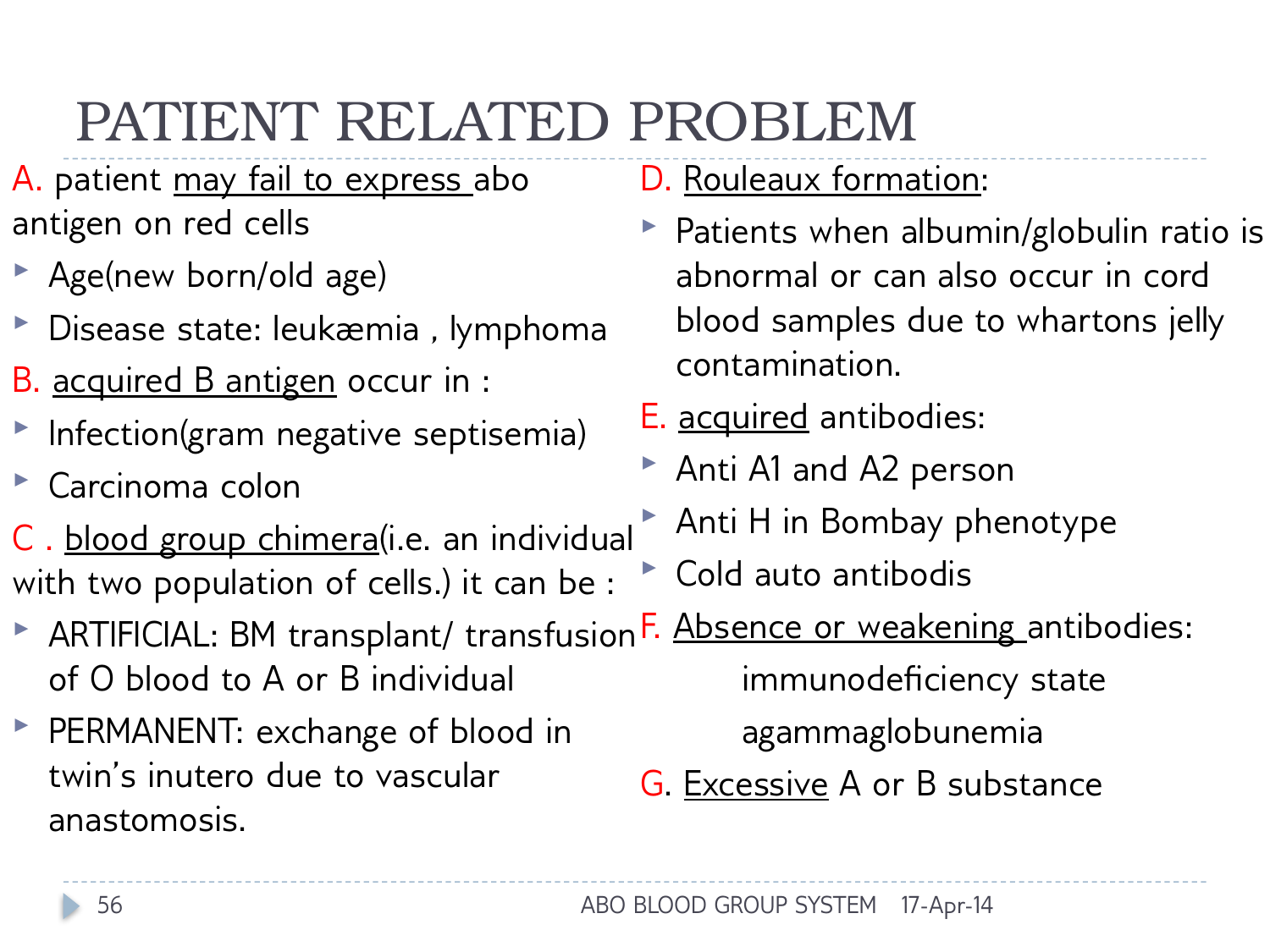

# PATIENT RELATED PROBLEM
A. patient may fail to express abo antigen on red cells
Age(new born/old age)
Disease state: leukaemia , lymphoma
B. acquired B antigen occur in :
Infection(gram negative septisemia)
Carcinoma colon
C . blood group chimera(i.e. an individual with two population of cells.) it can be :
ARTIFICIAL: BM transplant/ transfusion of O blood to A or B individual
PERMANENT: exchange of blood in twin’s inutero due to vascular anastomosis.
D. Rouleaux formation:
Patients when albumin/globulin ratio is abnormal or can also occur in cord blood samples due to whartons jelly  contamination.
E. acquired antibodies:
Anti A1 and A2 person
Anti H in Bombay phenotype
Cold auto antibodis
F. Absence or weakening antibodies:
	immunodeficiency state
	agammaglobunemia
G. Excessive A or B substance
56
ABO BLOOD GROUP SYSTEM
17-Apr-14